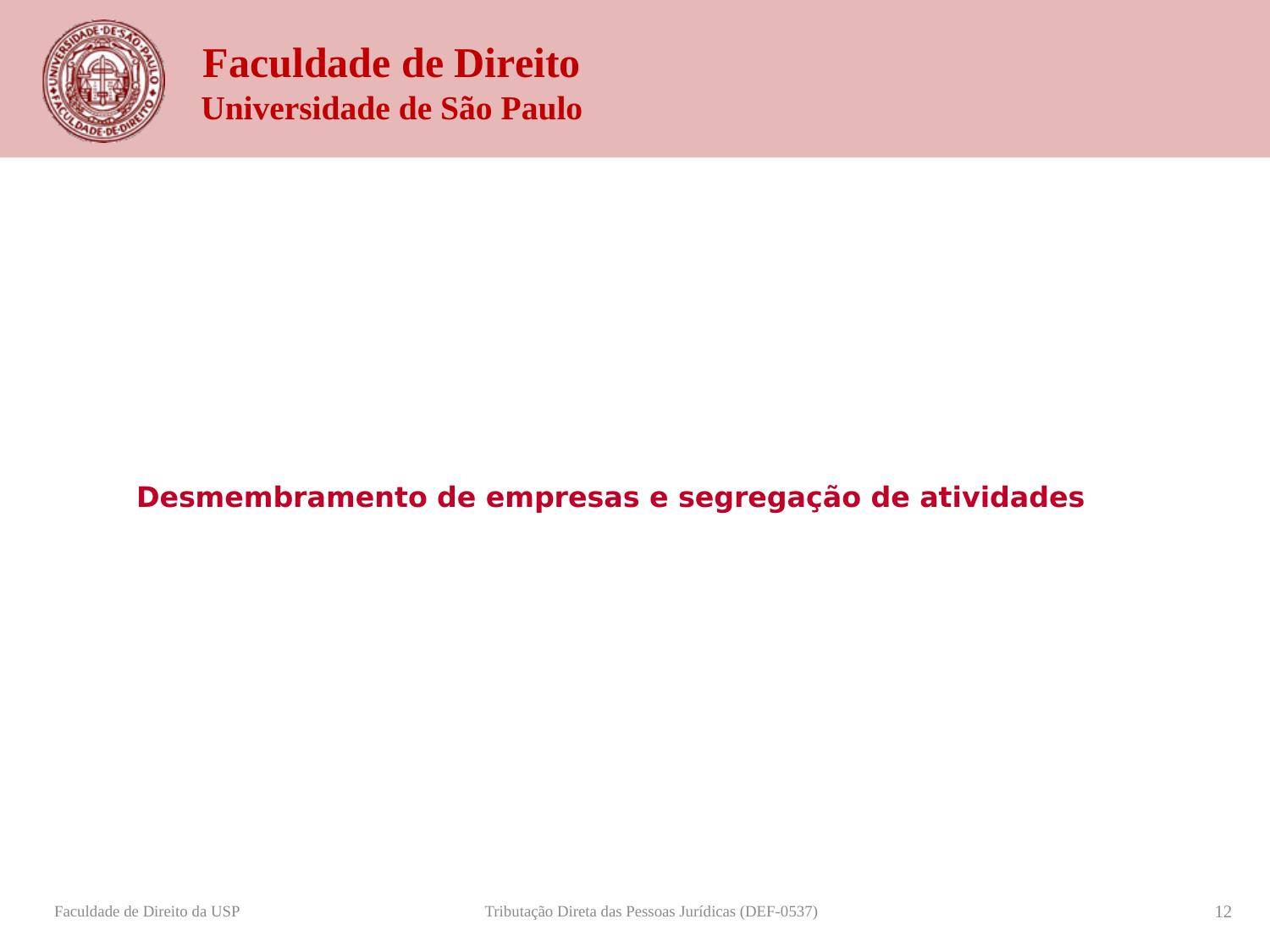

Desmembramento de empresas e segregação de atividades